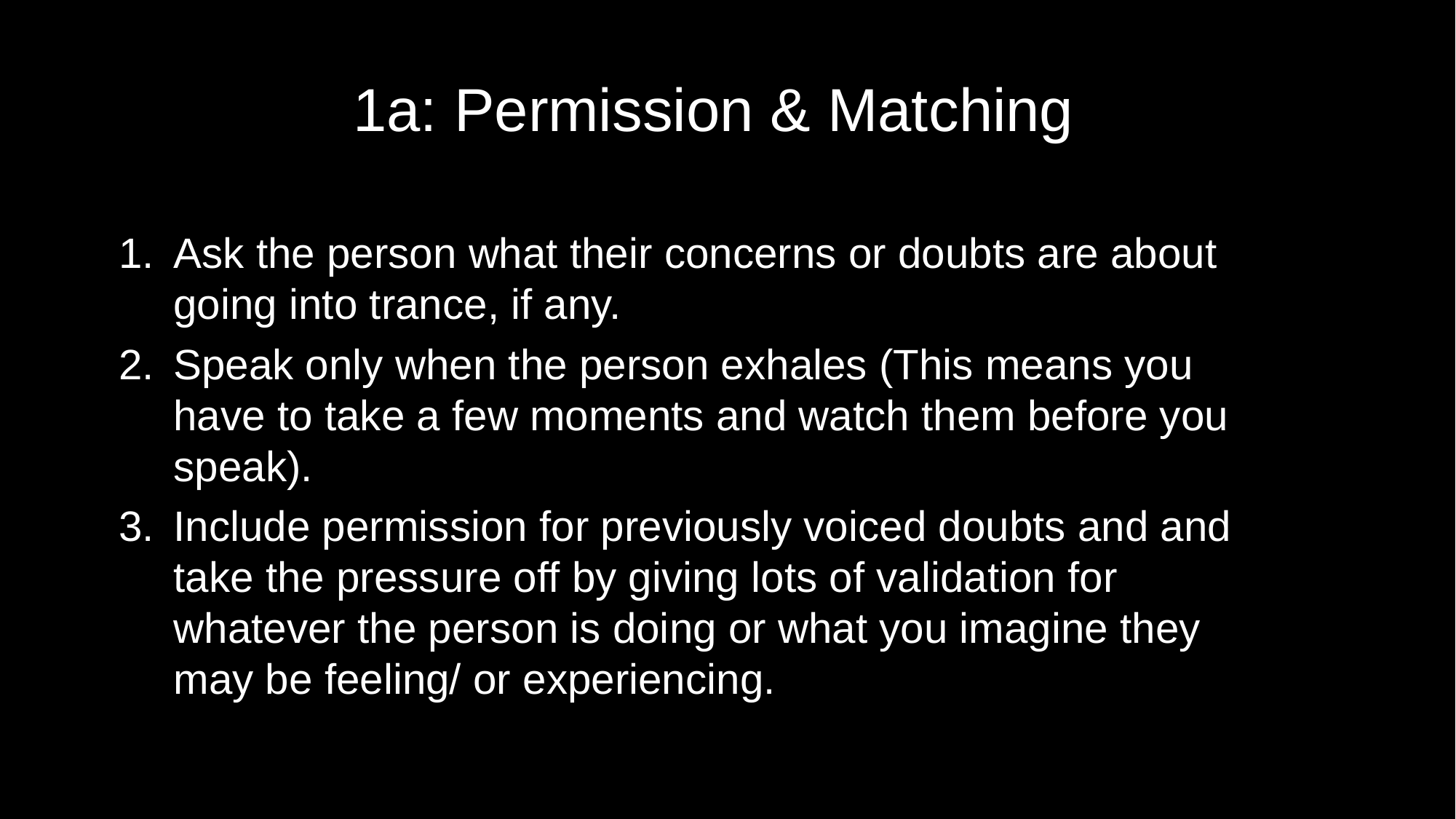

# 1a: Permission & Matching
Ask the person what their concerns or doubts are about going into trance, if any.
Speak only when the person exhales (This means you have to take a few moments and watch them before you speak).
Include permission for previously voiced doubts and and take the pressure off by giving lots of validation for whatever the person is doing or what you imagine they may be feeling/ or experiencing.